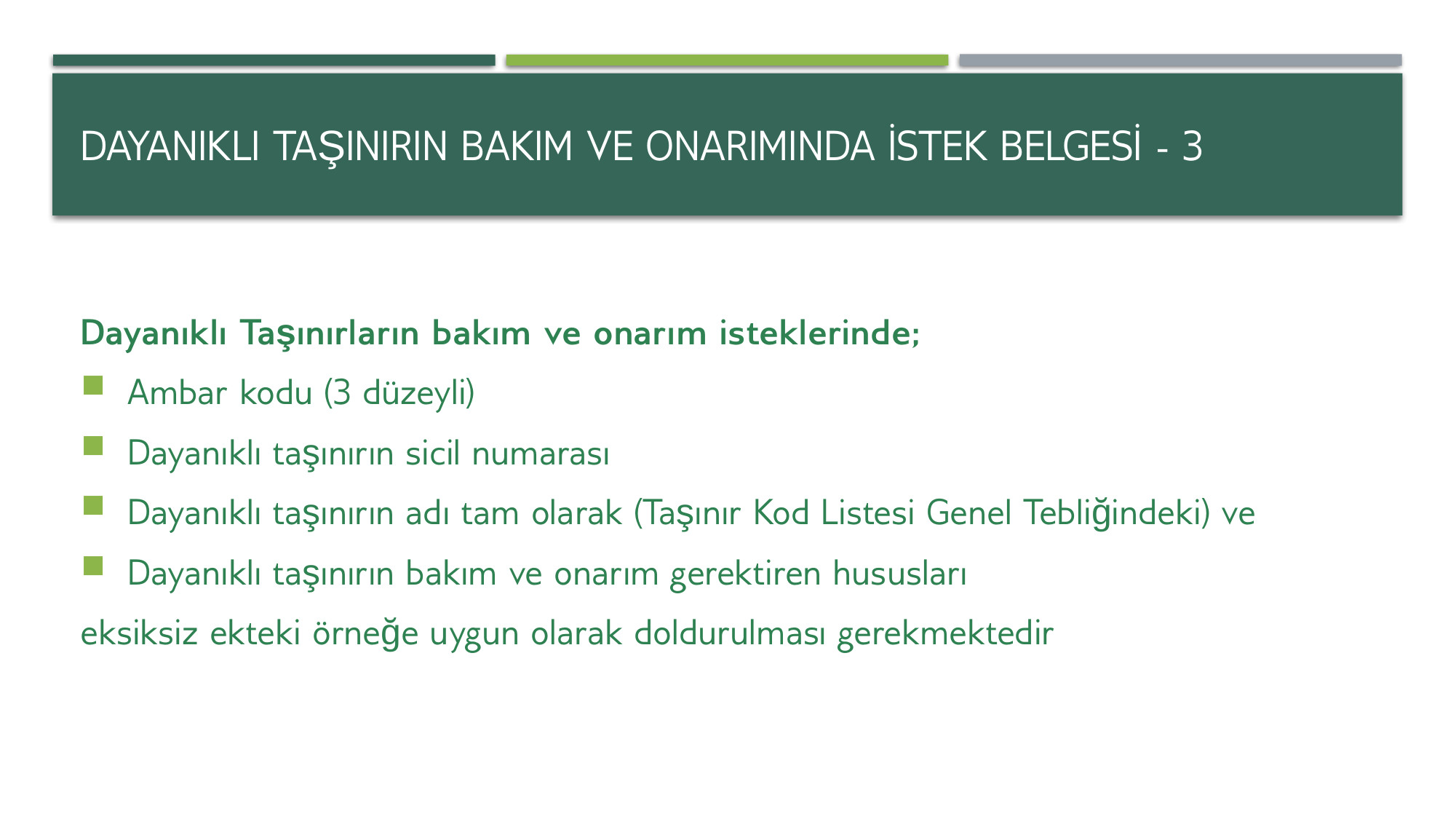

# DAYANIKLI TAŞINIRIN BAKIM VE ONARIMINDA İSTEK BELGESİ - 3
Dayanıklı Taşınırların bakım ve onarım isteklerinde;
 Ambar kodu (3 düzeyli)
 Dayanıklı taşınırın sicil numarası
 Dayanıklı taşınırın adı tam olarak (Taşınır Kod Listesi Genel Tebliğindeki) ve
 Dayanıklı taşınırın bakım ve onarım gerektiren hususları
eksiksiz ekteki örneğe uygun olarak doldurulması gerekmektedir